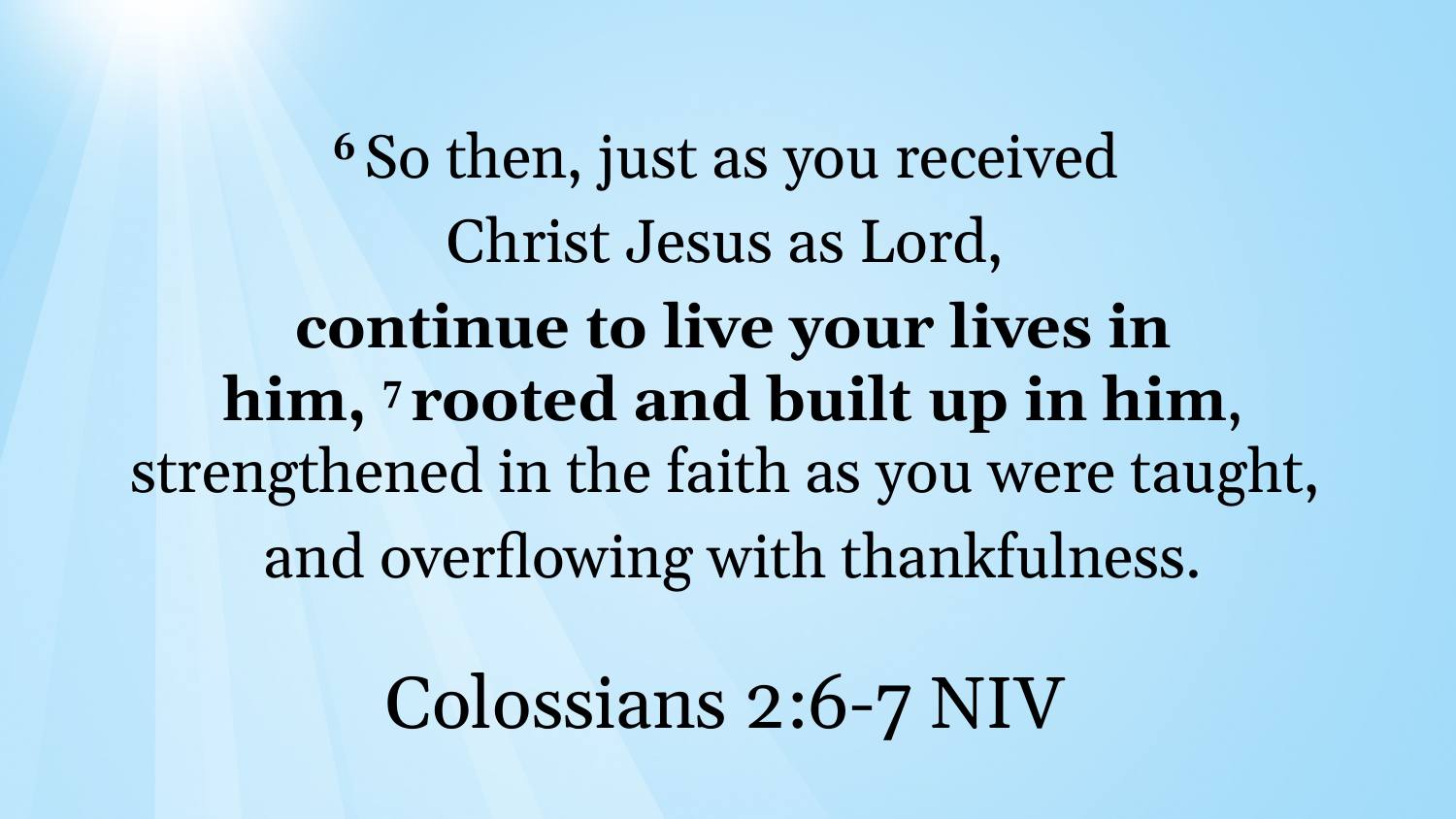

6 So then, just as you received
Christ Jesus as Lord,
continue to live your lives in him, 7 rooted and built up in him, strengthened in the faith as you were taught,
and overflowing with thankfulness.
Colossians 2:6-7 NIV